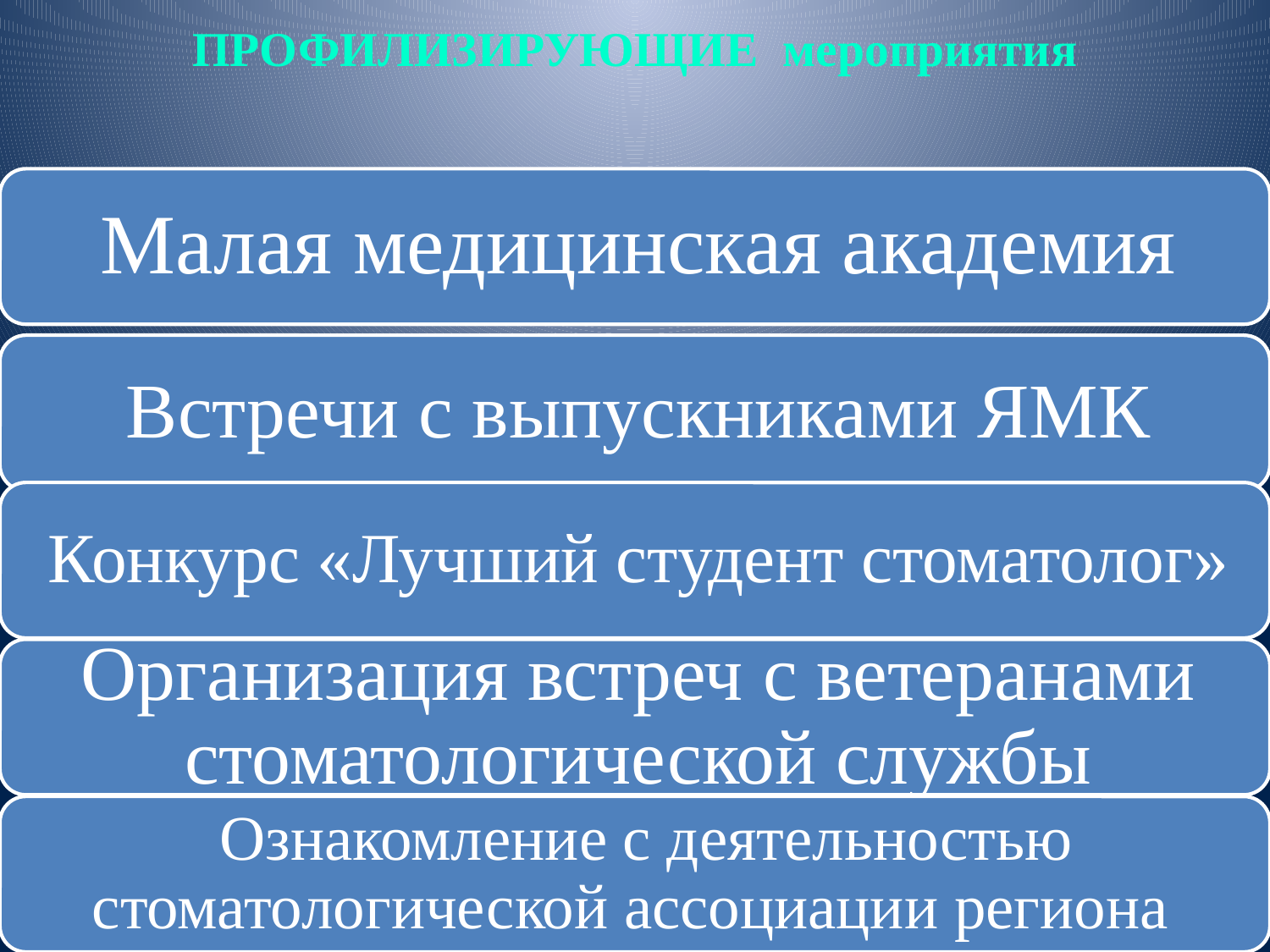

# ПРОФИЛИЗИРУЮЩИЕ  мероприятия
Малая медицинская академия
Встречи с выпускниками ЯМК
Конкурс «Лучший студент стоматолог»
Организация встреч с ветеранами стоматологической службы
 Ознакомление с деятельностью стоматологической ассоциации региона